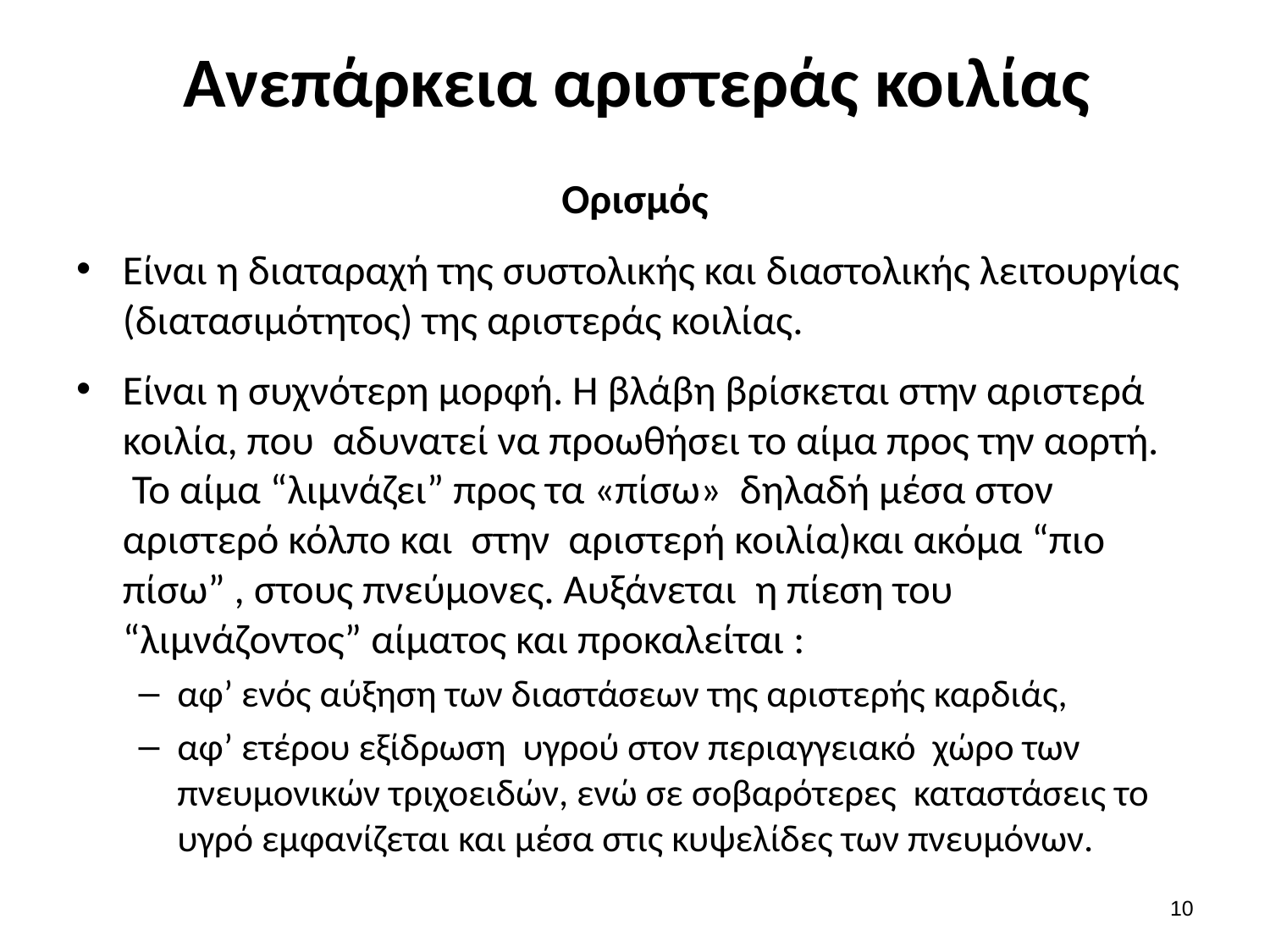

# Ανεπάρκεια αριστεράς κοιλίας
Ορισμός
Είναι η διαταραχή της συστολικής και διαστολικής λειτουργίας (διατασιμότητος) της αριστεράς κοιλίας.
Είναι η συχνότερη μορφή. Η βλάβη βρίσκεται στην αριστερά κοιλία, που  αδυνατεί να προωθήσει το αίμα προς την αορτή.     Το αίμα “λιμνάζει” προς τα «πίσω»  δηλαδή μέσα στον αριστερό κόλπο και  στην  αριστερή κοιλία)και ακόμα “πιο πίσω” , στους πνεύμονες. Αυξάνεται  η πίεση του “λιμνάζοντος” αίματος και προκαλείται :
αφ’ ενός αύξηση των διαστάσεων της αριστερής καρδιάς,
αφ’ ετέρου εξίδρωση  υγρού στον περιαγγειακό  χώρο των πνευμονικών τριχοειδών, ενώ σε σοβαρότερες  καταστάσεις το υγρό εμφανίζεται και μέσα στις κυψελίδες των πνευμόνων.

10